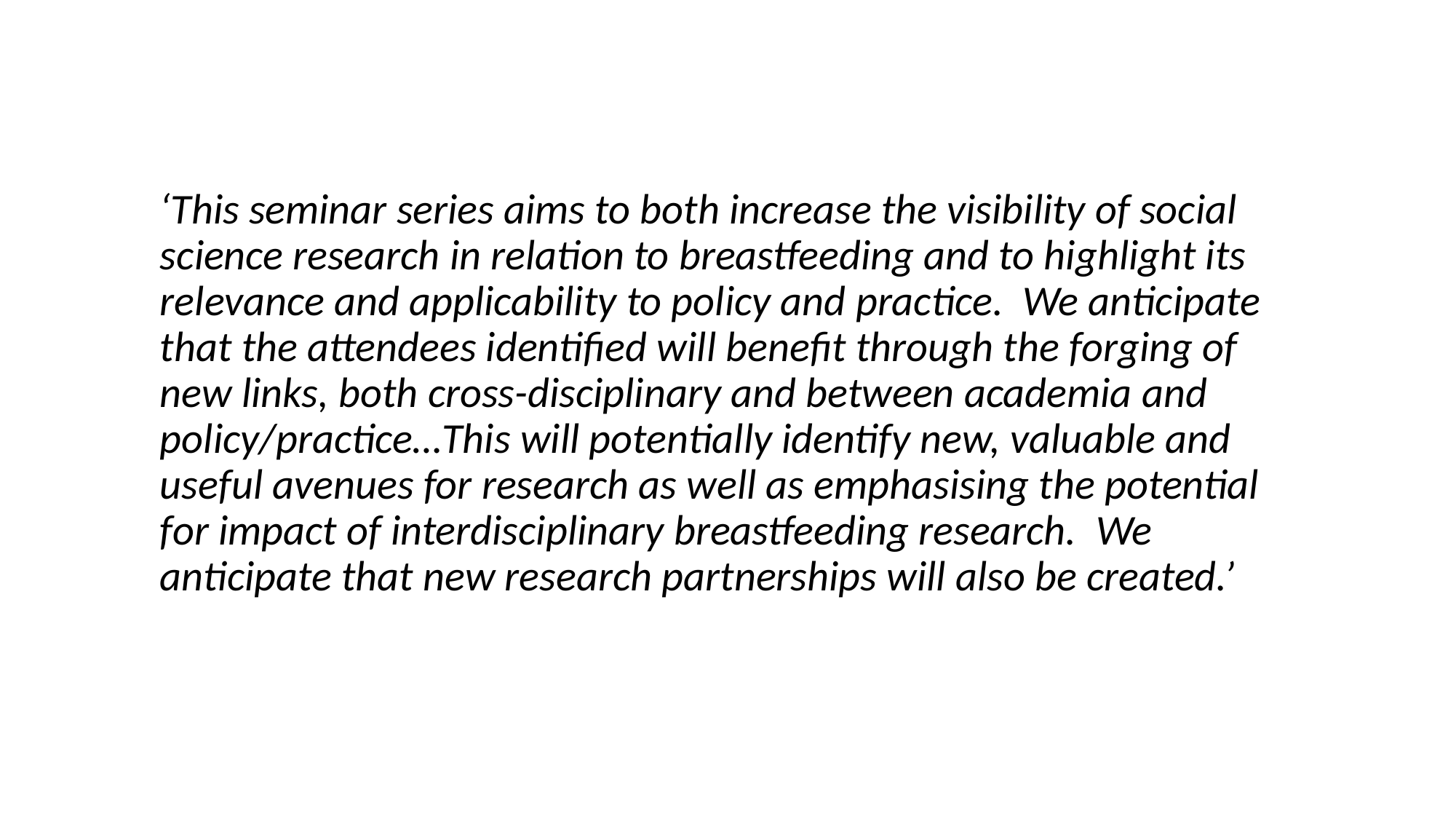

‘This seminar series aims to both increase the visibility of social science research in relation to breastfeeding and to highlight its relevance and applicability to policy and practice.  We anticipate that the attendees identified will benefit through the forging of new links, both cross-disciplinary and between academia and policy/practice…This will potentially identify new, valuable and useful avenues for research as well as emphasising the potential for impact of interdisciplinary breastfeeding research.  We anticipate that new research partnerships will also be created.’